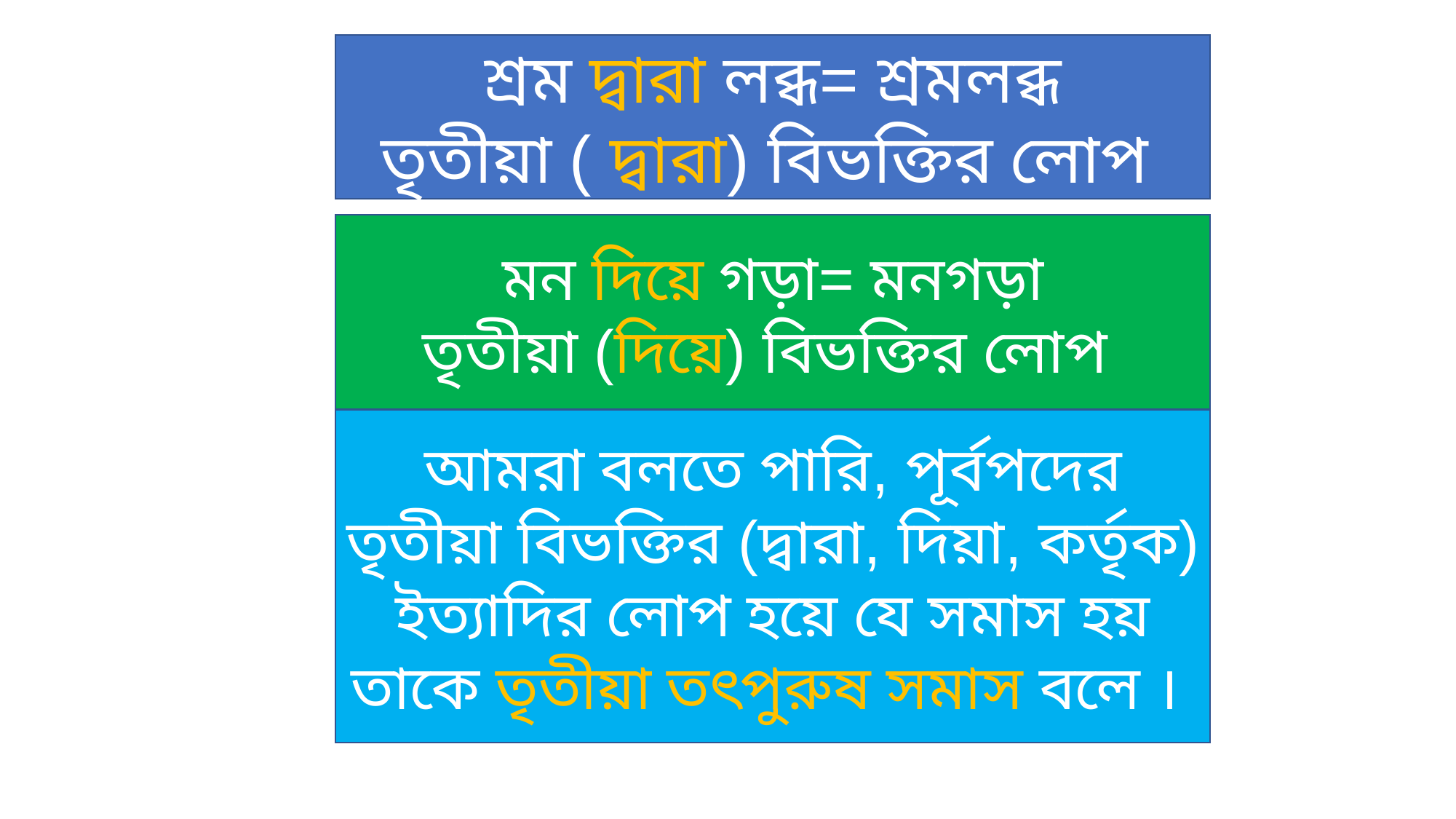

শ্রম দ্বারা লব্ধ= শ্রমলব্ধ
তৃতীয়া ( দ্বারা) বিভক্তির লোপ
মন দিয়ে গড়া= মনগড়া
তৃতীয়া (দিয়ে) বিভক্তির লোপ
আমরা বলতে পারি, পূর্বপদের তৃতীয়া বিভক্তির (দ্বারা, দিয়া, কর্তৃক) ইত্যাদির লোপ হয়ে যে সমাস হয় তাকে তৃতীয়া তৎপুরুষ সমাস বলে ।